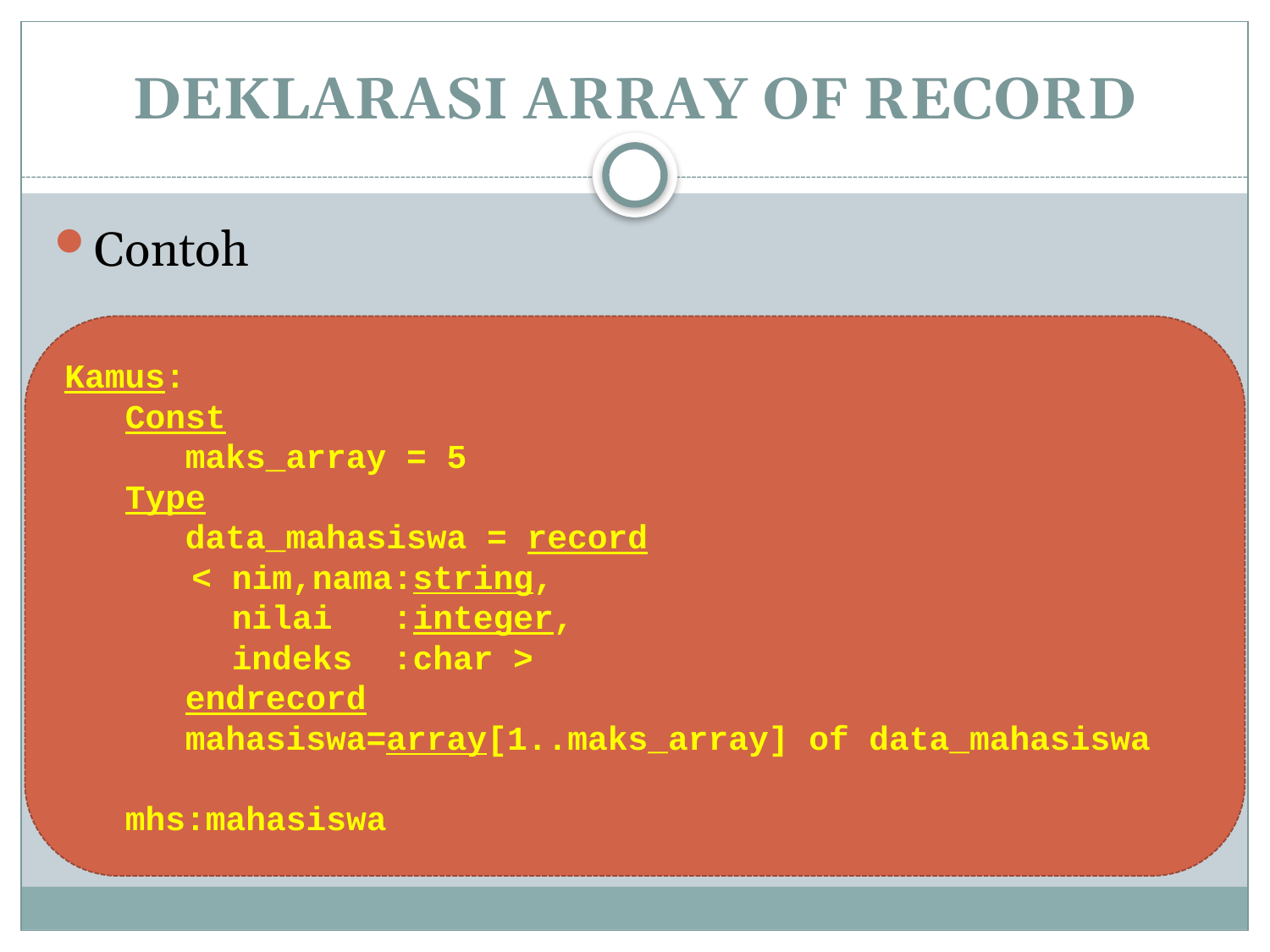

# DEKLARASI ARRAY OF RECORD
Contoh
Kamus:
   Const
      maks_array = 5
   Type
      data_mahasiswa = record
	< nim,nama:string,
	  nilai   :integer,
	  indeks  :char >
      endrecord
      mahasiswa=array[1..maks_array] of data_mahasiswa

   mhs:mahasiswa